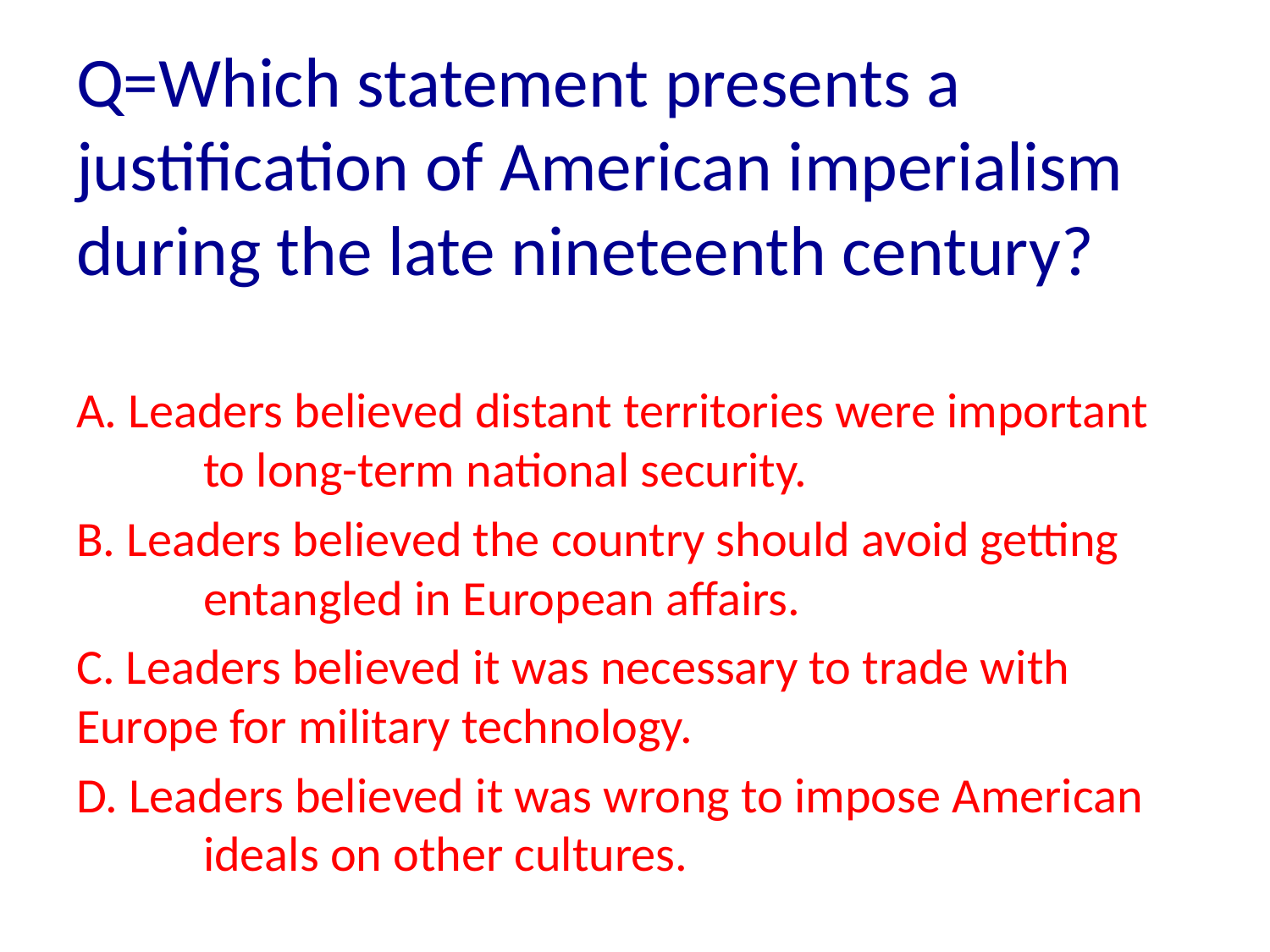

Q=Which statement presents a justification of American imperialism during the late nineteenth century?

A. Leaders believed distant territories were important 	to long-term national security.
B. Leaders believed the country should avoid getting 	entangled in European affairs.
C. Leaders believed it was necessary to trade with 	Europe for military technology.
D. Leaders believed it was wrong to impose American 	ideals on other cultures.